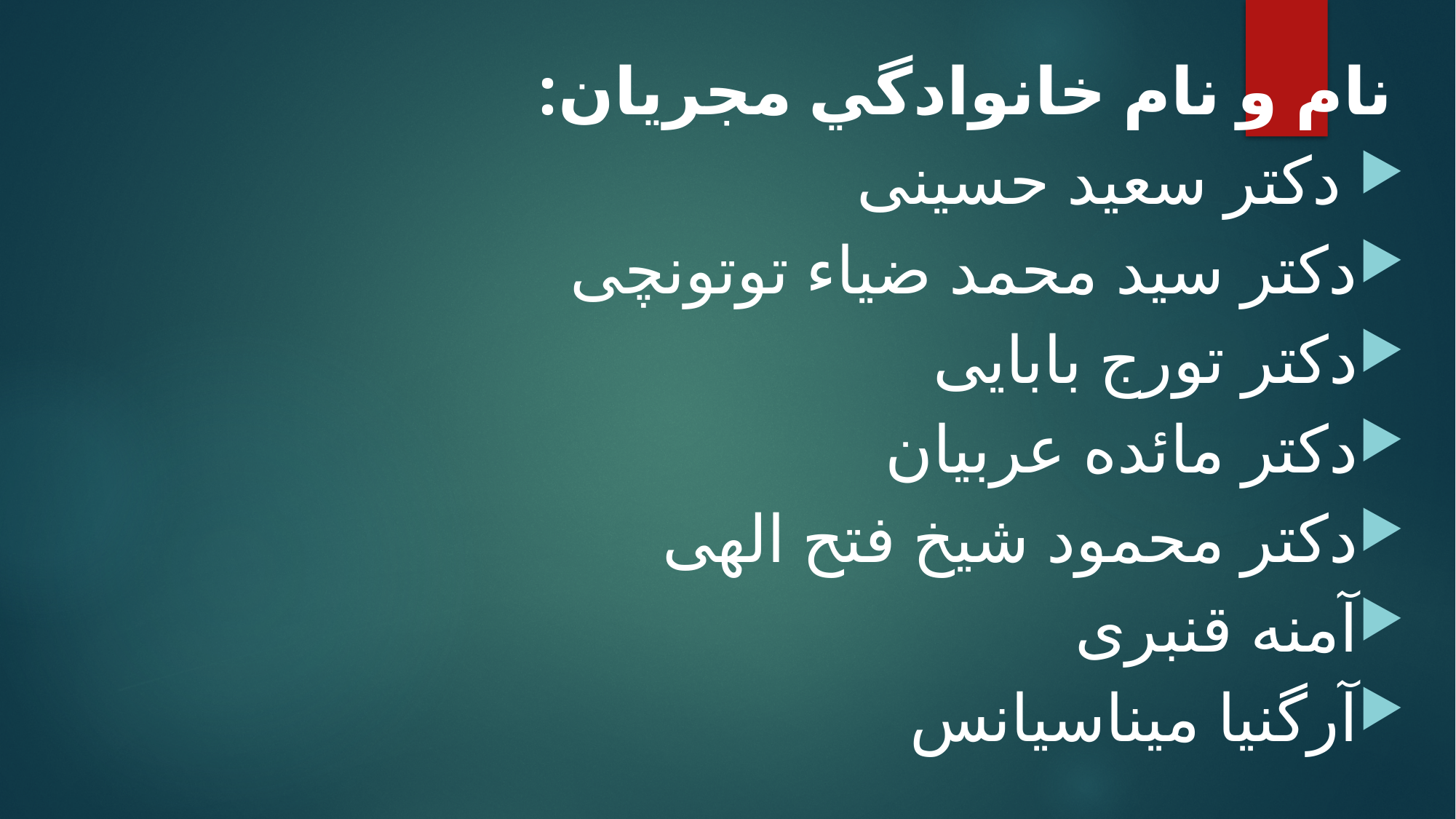

نام و نام خانوادگي مجريان:
 دکتر سعید حسینی
دکتر سید محمد ضیاء توتونچی
دکتر تورج بابایی
دکتر مائده عربیان
دکتر محمود شیخ فتح الهی
آمنه قنبری
آرگنیا میناسیانس